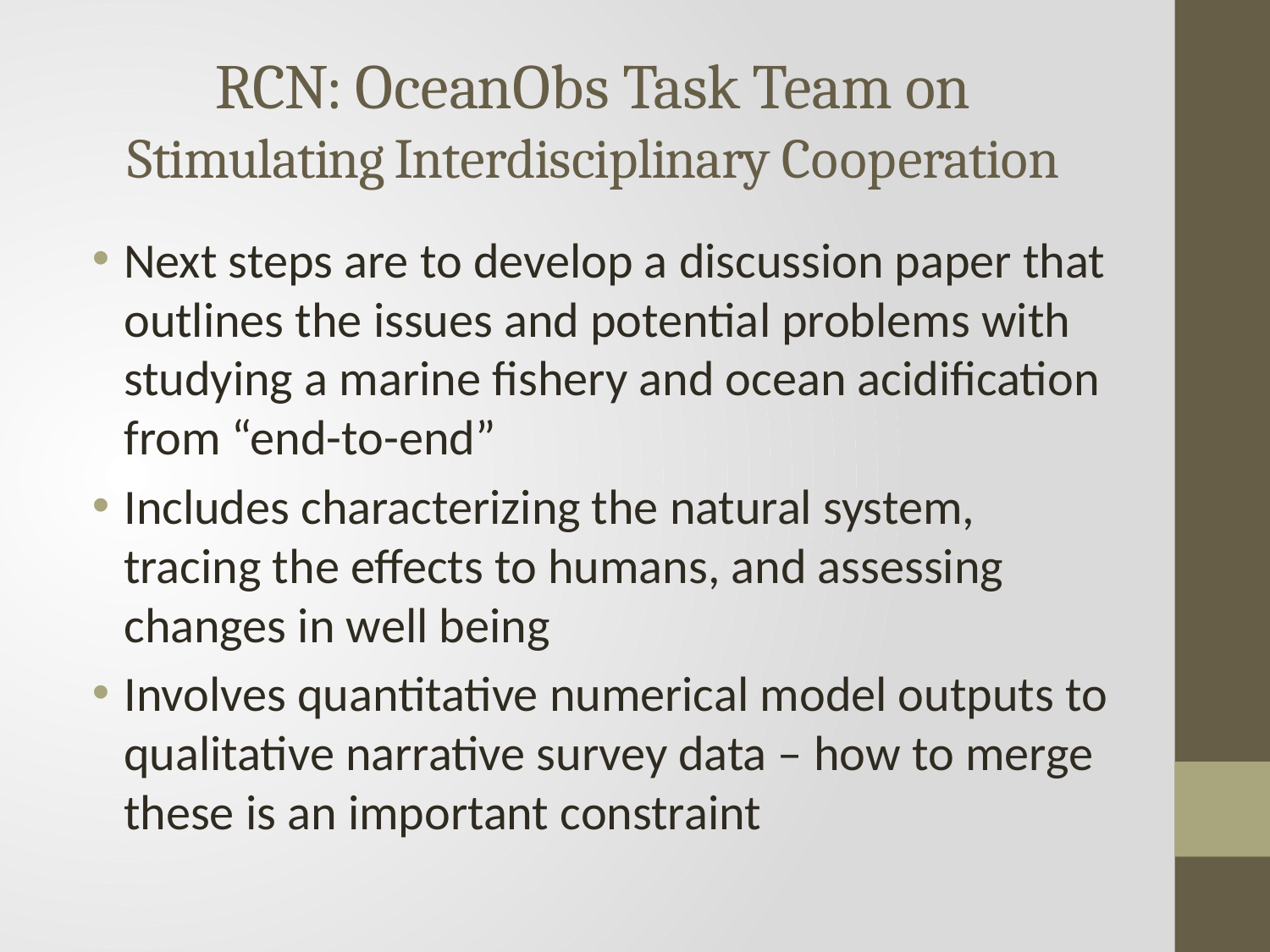

# RCN: OceanObs Task Team on Stimulating Interdisciplinary Cooperation
Next steps are to develop a discussion paper that outlines the issues and potential problems with studying a marine fishery and ocean acidification from “end-to-end”
Includes characterizing the natural system, tracing the effects to humans, and assessing changes in well being
Involves quantitative numerical model outputs to qualitative narrative survey data – how to merge these is an important constraint